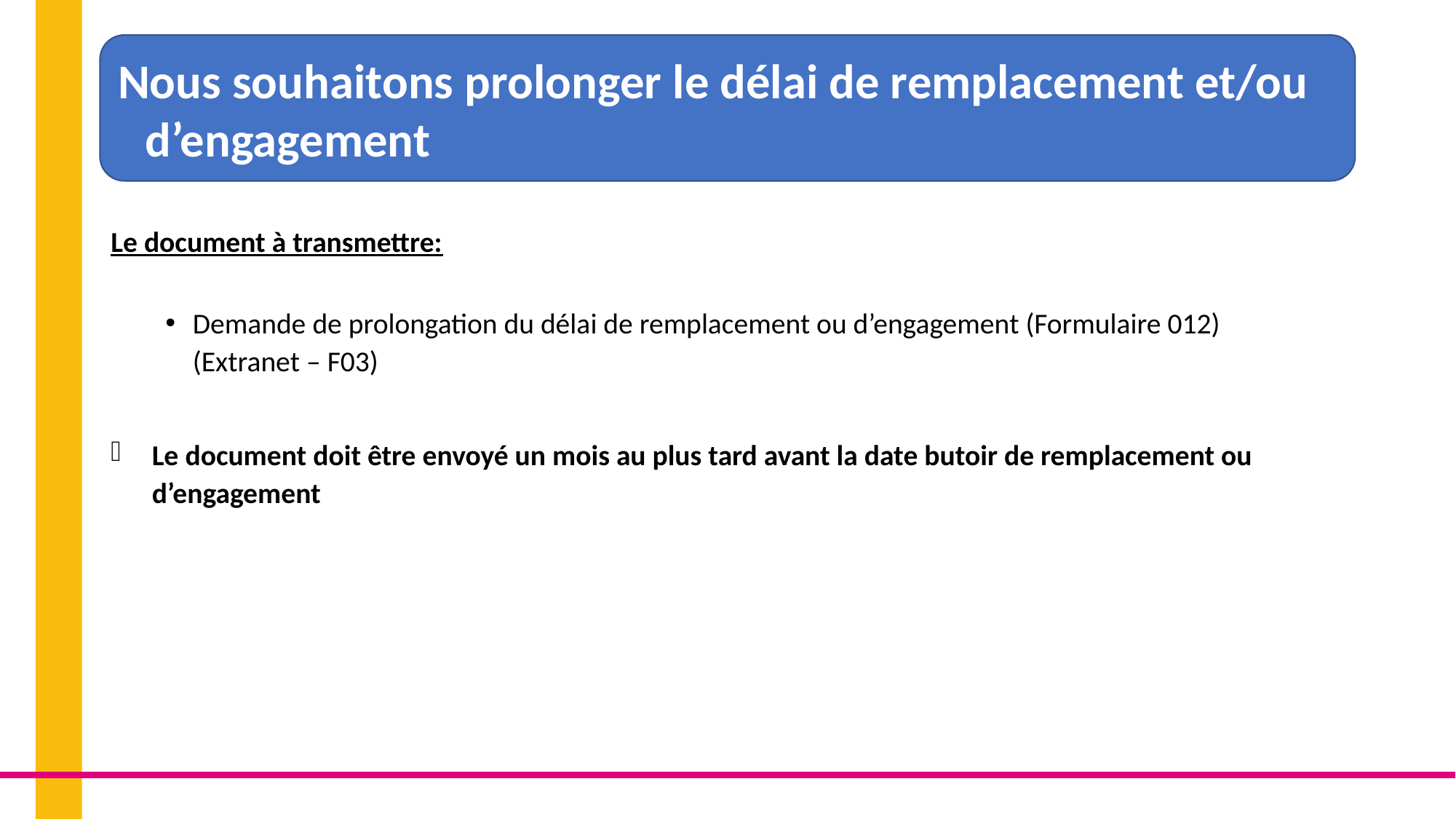

Nous souhaitons prolonger le délai de remplacement et/ou d’engagement
Le document à transmettre:

Demande de prolongation du délai de remplacement ou d’engagement (Formulaire 012)
(Extranet – F03)

Le document doit être envoyé un mois au plus tard avant la date butoir de remplacement ou d’engagement